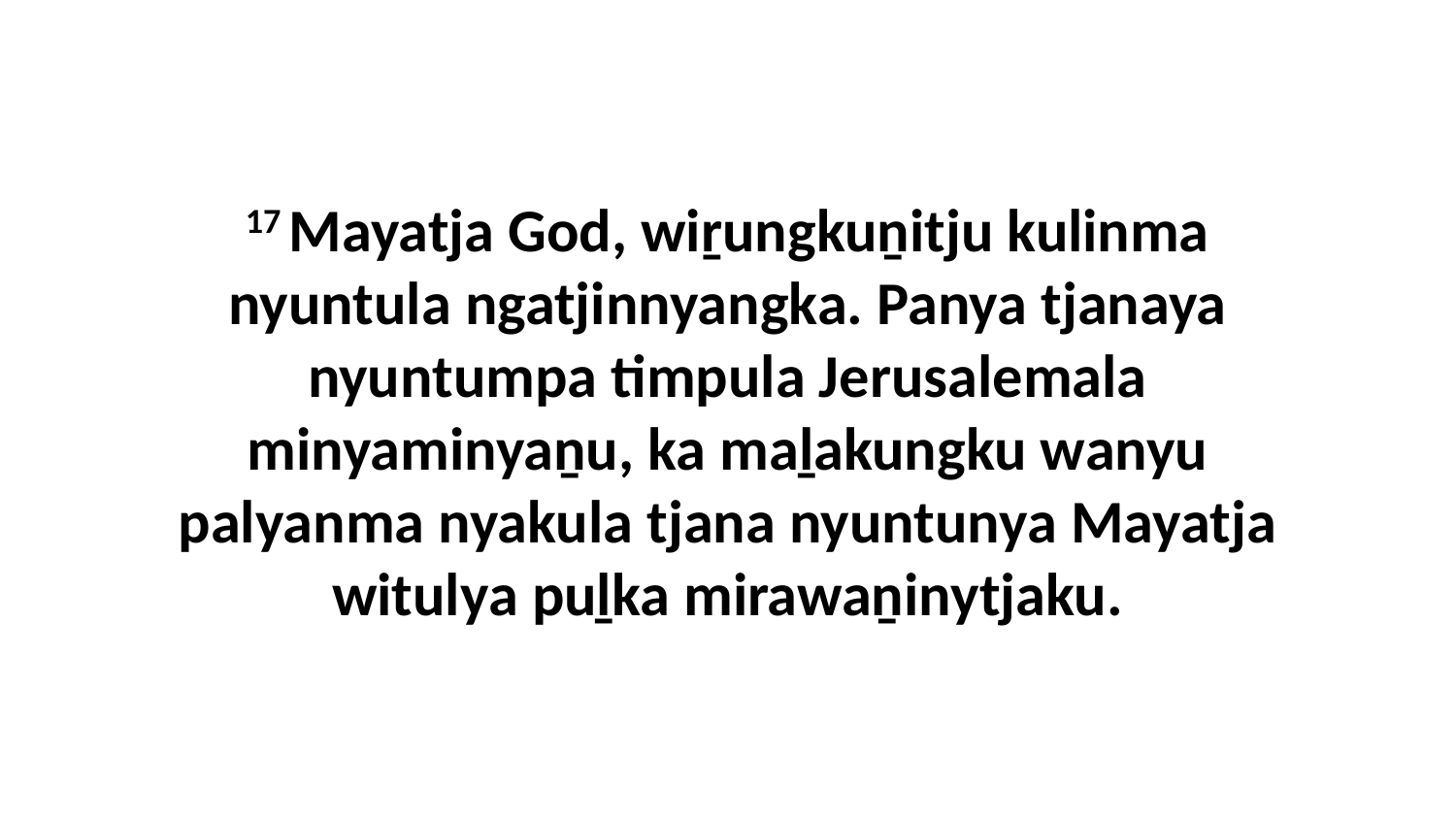

17 Mayatja God, wiṟungkuṉitju kulinma nyuntula ngatjinnyangka. Panya tjanaya nyuntumpa timpula Jerusalemala minyaminyaṉu, ka maḻakungku wanyu palyanma nyakula tjana nyuntunya Mayatja witulya puḻka mirawaṉinytjaku.